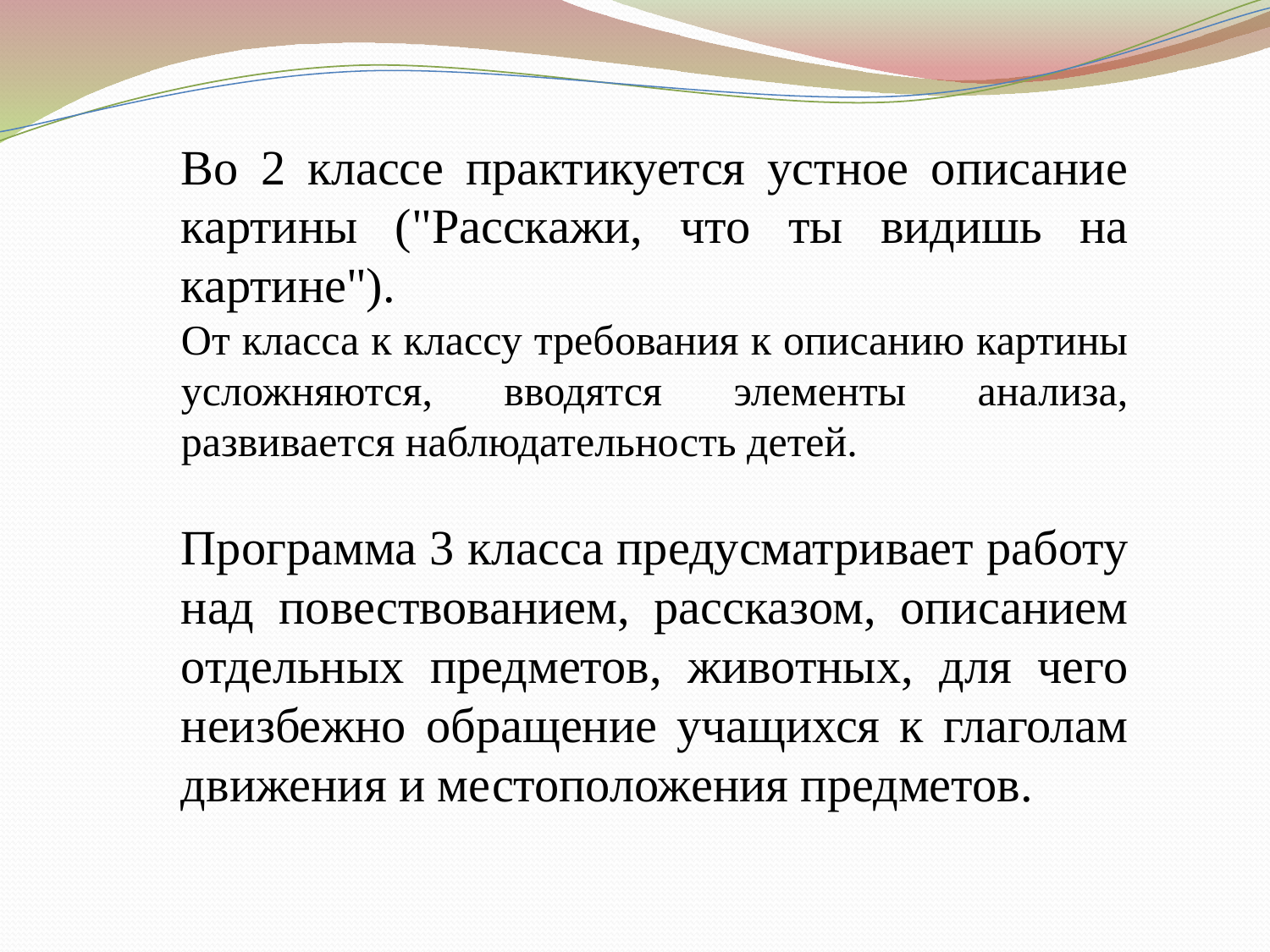

Во 2 классе практикуется устное описание картины ("Расскажи, что ты видишь на картине").
От класса к классу требования к описанию картины усложняются, вводятся элементы анализа, развивается наблюдательность детей.

Программа 3 класса предусматривает работу над повествованием, рассказом, описанием отдельных предметов, животных, для чего неизбежно обращение учащихся к глаголам движения и местоположения предметов.